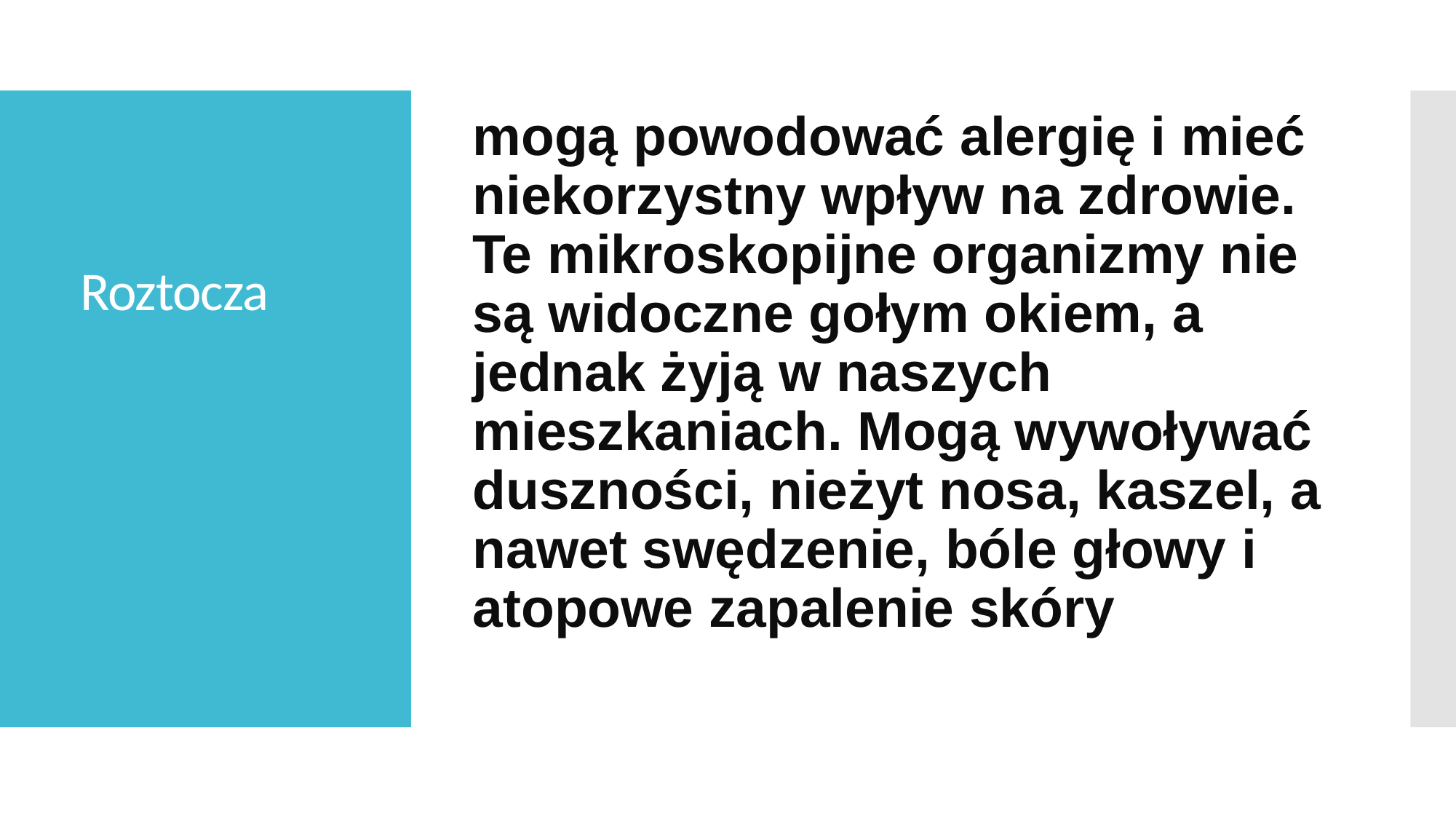

# Roztocza
mogą powodować alergię i mieć niekorzystny wpływ na zdrowie. Te mikroskopijne organizmy nie są widoczne gołym okiem, a jednak żyją w naszych mieszkaniach. Mogą wywoływać duszności, nieżyt nosa, kaszel, a nawet swędzenie, bóle głowy i atopowe zapalenie skóry